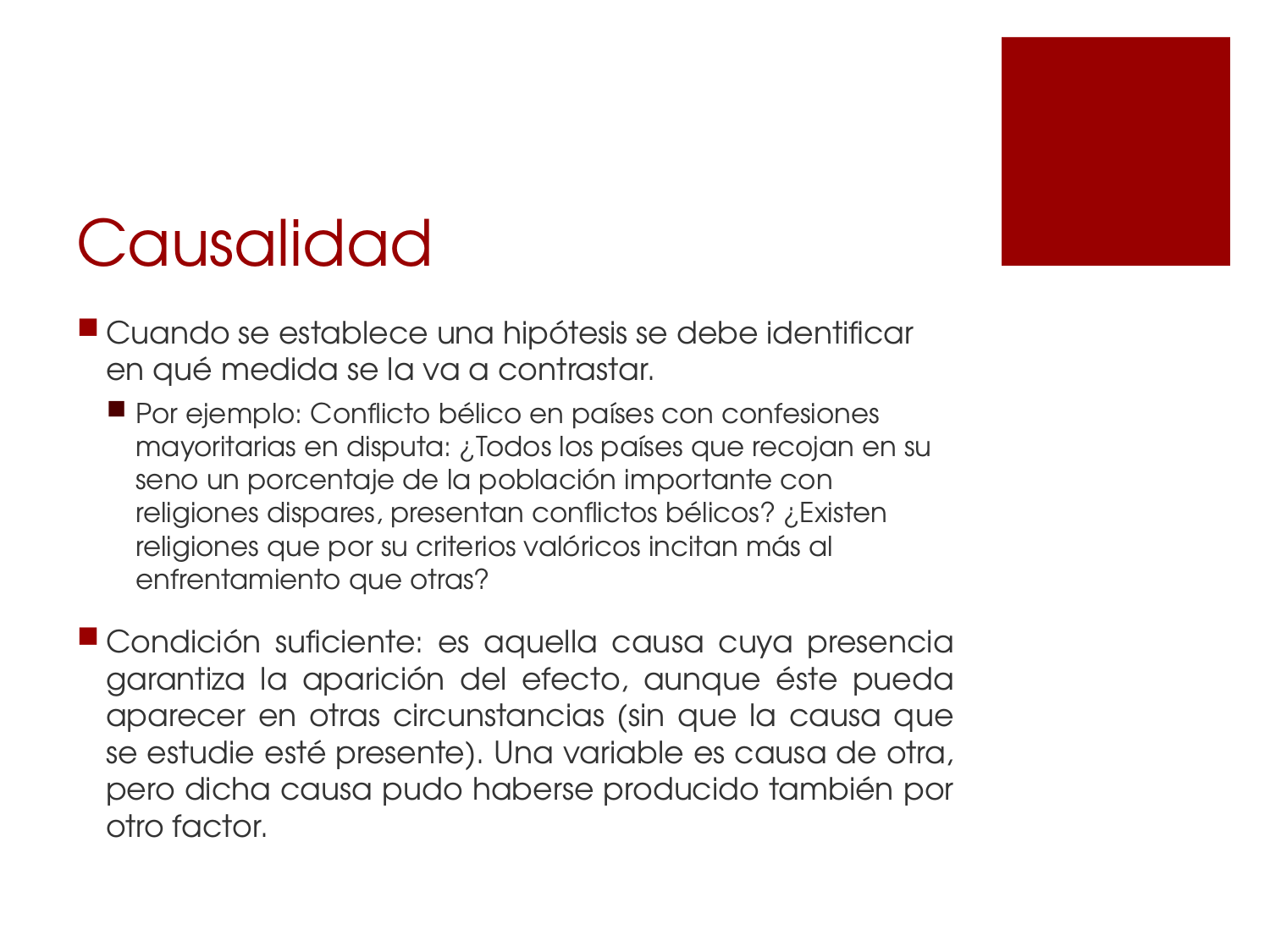

# Causalidad
Cuando se establece una hipótesis se debe identificar en qué medida se la va a contrastar.
Por ejemplo: Conflicto bélico en países con confesiones mayoritarias en disputa: ¿Todos los países que recojan en su seno un porcentaje de la población importante con religiones dispares, presentan conflictos bélicos? ¿Existen religiones que por su criterios valóricos incitan más al enfrentamiento que otras?
Condición suficiente: es aquella causa cuya presencia garantiza la aparición del efecto, aunque éste pueda aparecer en otras circunstancias (sin que la causa que se estudie esté presente). Una variable es causa de otra, pero dicha causa pudo haberse producido también por otro factor.